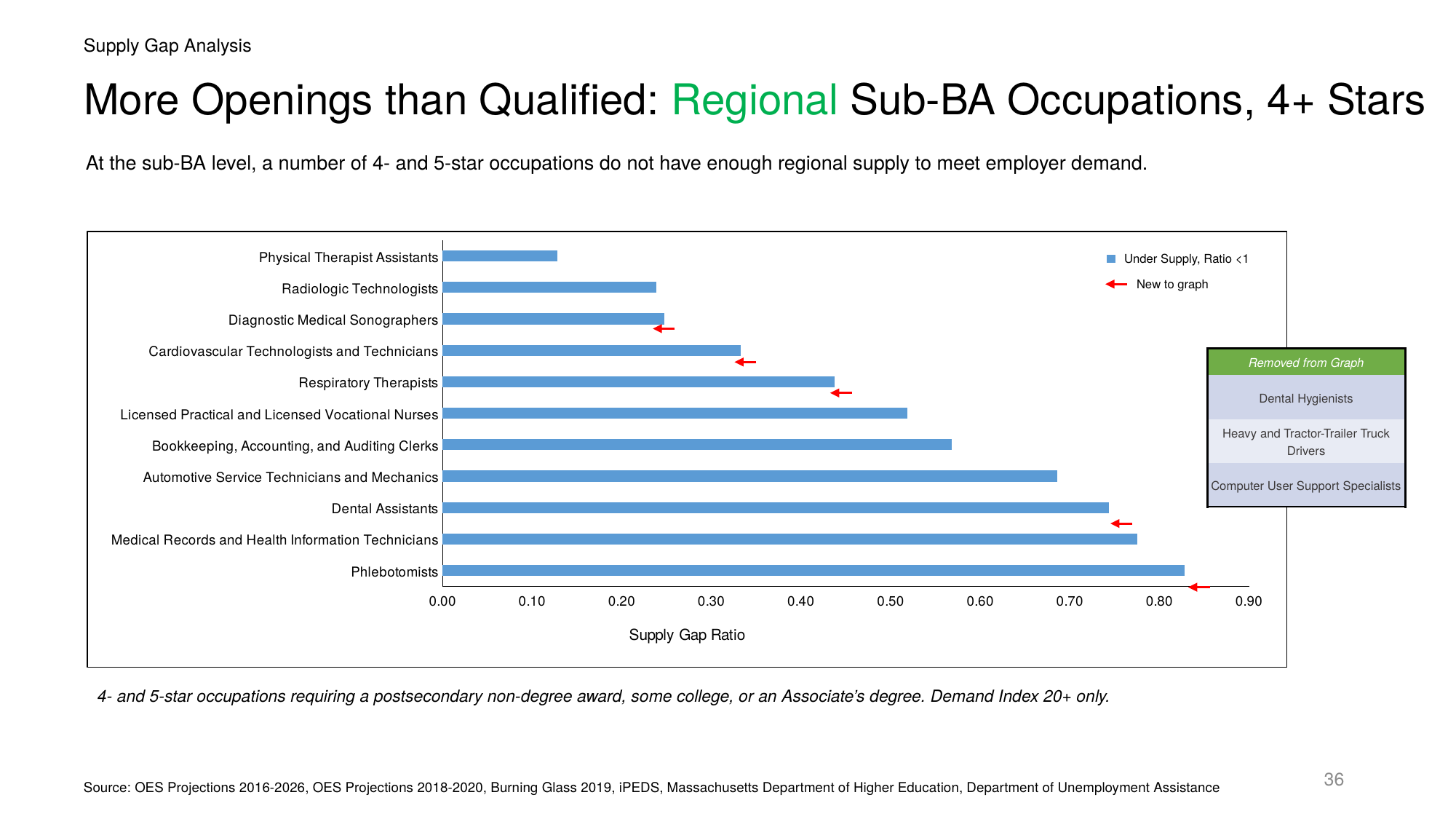

Supply Gap Analysis
# More Openings than Qualified: Regional Sub-BA Occupations, 4+ Stars
At the sub-BA level, a number of 4- and 5-star occupations do not have enough regional supply to meet employer demand.

### Chart

| Category | Total |
|---|---|
| Phlebotomists | 0.8276785714285714 |
| Medical Records and Health Information Technicians | 0.7755524861878453 |
| Dental Assistants | 0.7431870669745958 |
| Automotive Service Technicians and Mechanics | 0.6857674418604652 |
| Bookkeeping, Accounting, and Auditing Clerks | 0.5681439227731462 |
| Licensed Practical and Licensed Vocational Nurses | 0.5183308494783905 |
| Respiratory Therapists | 0.4375 |
| Cardiovascular Technologists and Technicians | 0.33246753246753247 |
| Diagnostic Medical Sonographers | 0.2477064220183486 |
| Radiologic Technologists | 0.2388888888888889 |
| Physical Therapist Assistants | 0.12844036697247707 |
Under Supply, Ratio <1

New to graph
4- and 5-star occupations requiring a postsecondary non-degree award, some college, or an Associate’s degree. Demand Index 20+ only.
| Removed from Graph |
| --- |
| Dental Hygienists |
| Heavy and Tractor-Trailer Truck Drivers |
| Computer User Support Specialists |
36
Source: OES Projections 2016-2026, OES Projections 2018-2020, Burning Glass 2019, iPEDS, Massachusetts Department of Higher Education, Department of Unemployment Assistance